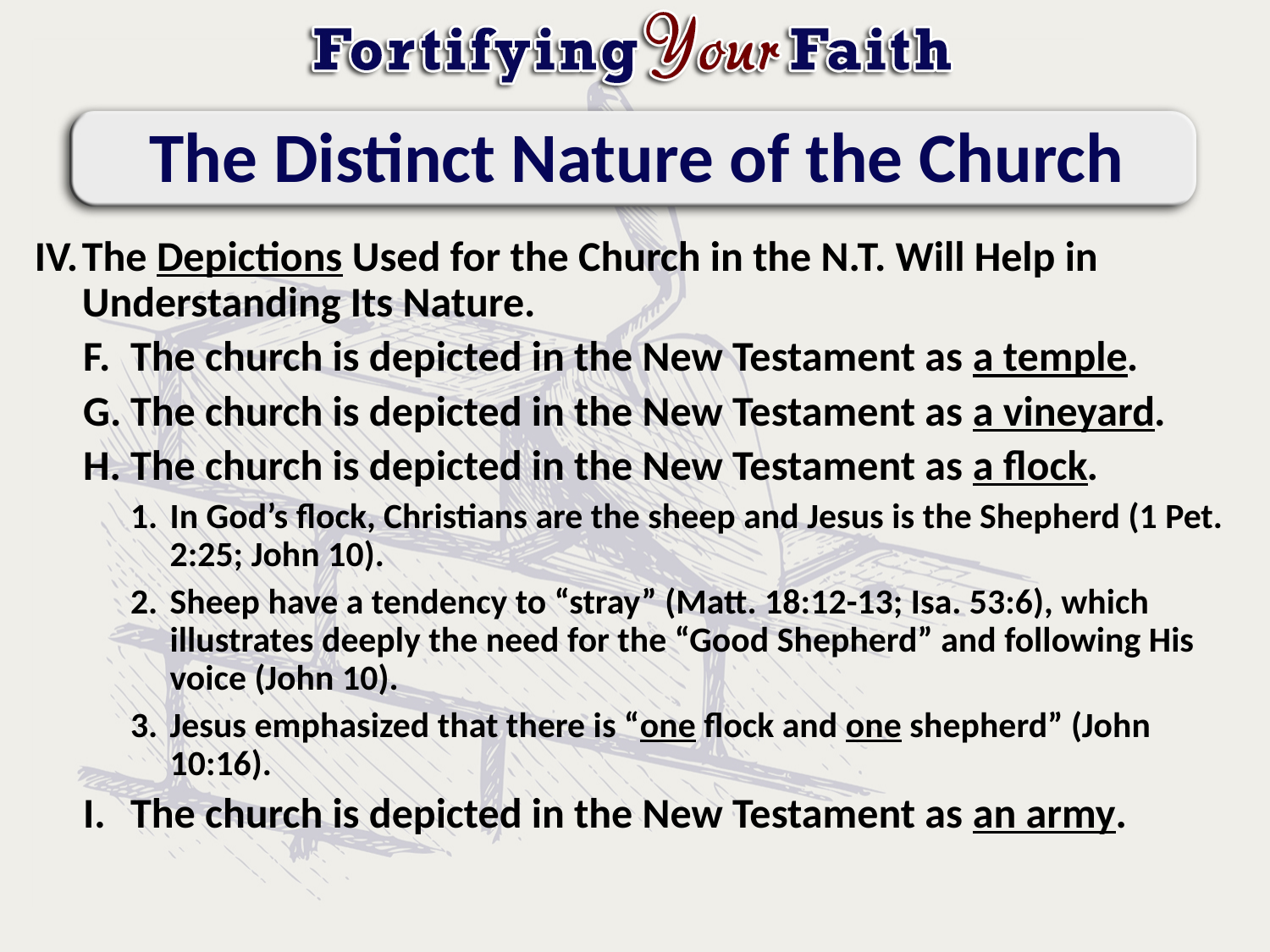

# The Distinct Nature of the Church
The Depictions Used for the Church in the N.T. Will Help in Understanding Its Nature.
The church is depicted in the New Testament as a temple.
The church is depicted in the New Testament as a vineyard.
The church is depicted in the New Testament as a flock.
In God’s flock, Christians are the sheep and Jesus is the Shepherd (1 Pet. 2:25; John 10).
Sheep have a tendency to “stray” (Matt. 18:12-13; Isa. 53:6), which illustrates deeply the need for the “Good Shepherd” and following His voice (John 10).
Jesus emphasized that there is “one flock and one shepherd” (John 10:16).
The church is depicted in the New Testament as an army.